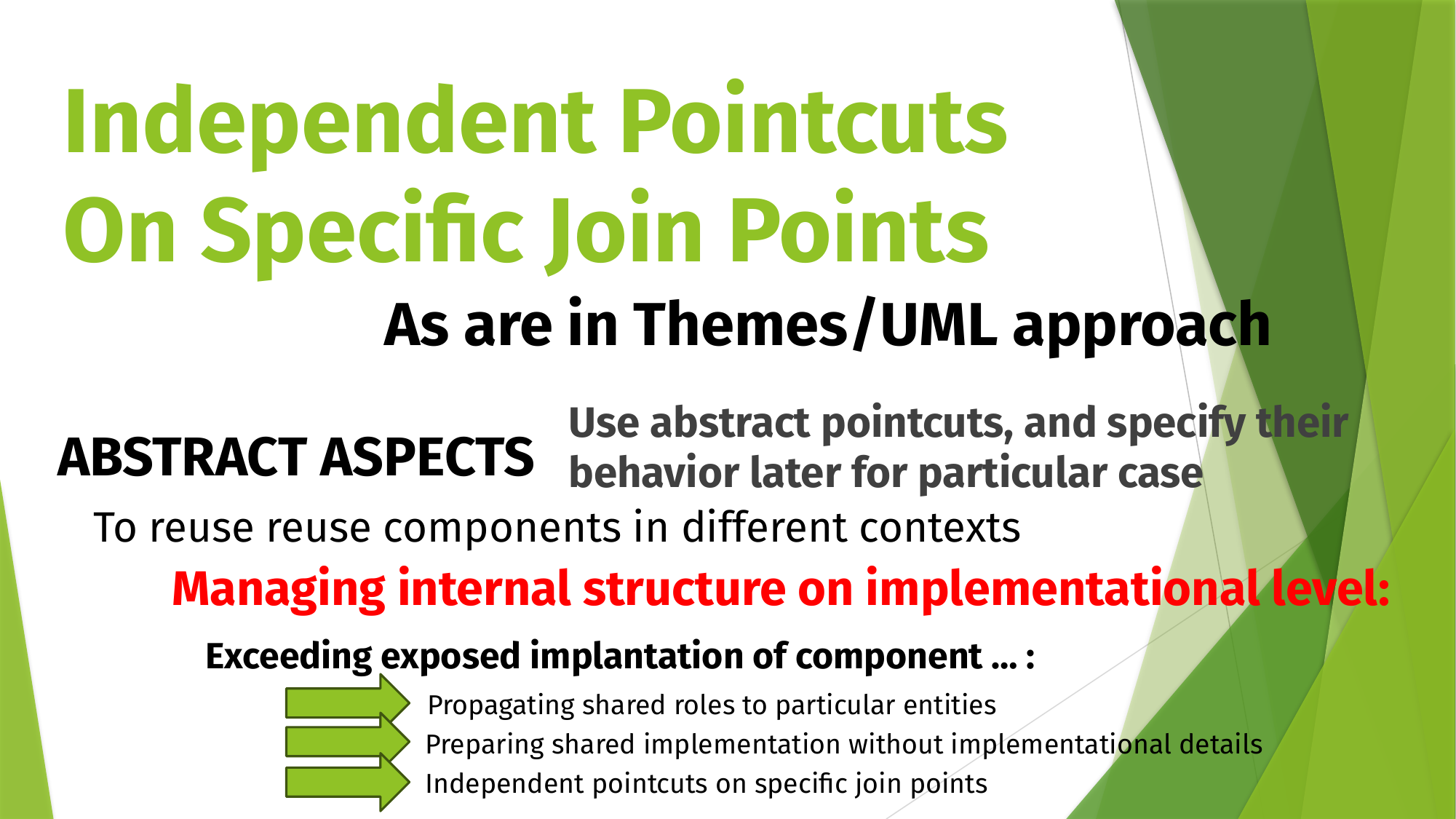

# Independent Pointcuts On Specific Join Points
As are in Themes/UML approach
Use abstract pointcuts, and specify their behavior later for particular case
ABSTRACT ASPECTS
To reuse reuse components in different contexts
Managing internal structure on implementational level:
Exceeding exposed implantation of component … :

Propagating shared roles to particular entities

Preparing shared implementation without implementational details

Independent pointcuts on specific join points